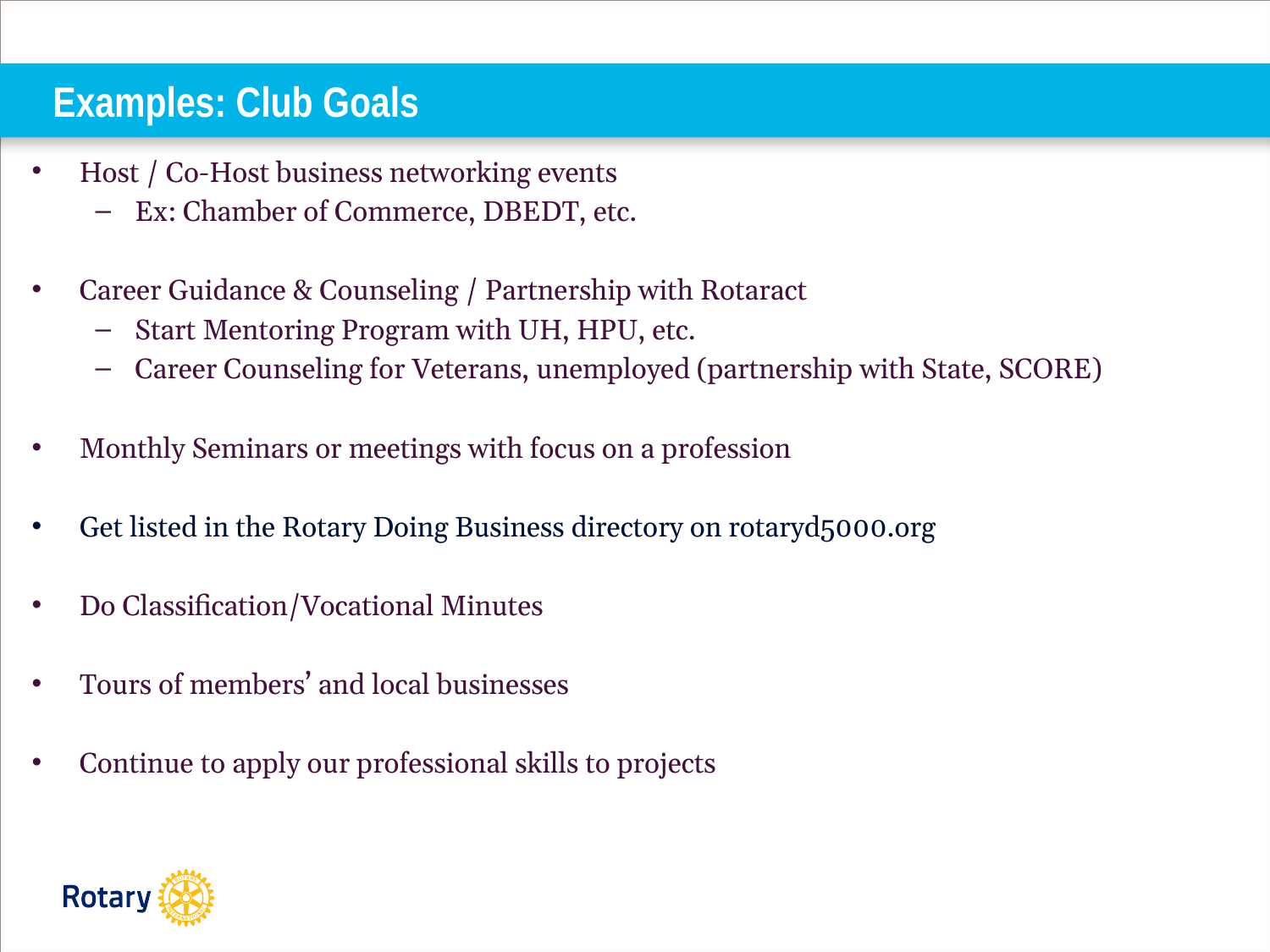

# Examples: Club Goals

Host / Co-Host business networking events
Ex: Chamber of Commerce, DBEDT, etc.

Career Guidance & Counseling / Partnership with Rotaract
Start Mentoring Program with UH, HPU, etc.
Career Counseling for Veterans, unemployed (partnership with State, SCORE)

Monthly Seminars or meetings with focus on a profession

Get listed in the Rotary Doing Business directory on rotaryd5000.org

Do Classification/Vocational Minutes

Tours of members’ and local businesses

Continue to apply our professional skills to projects

y